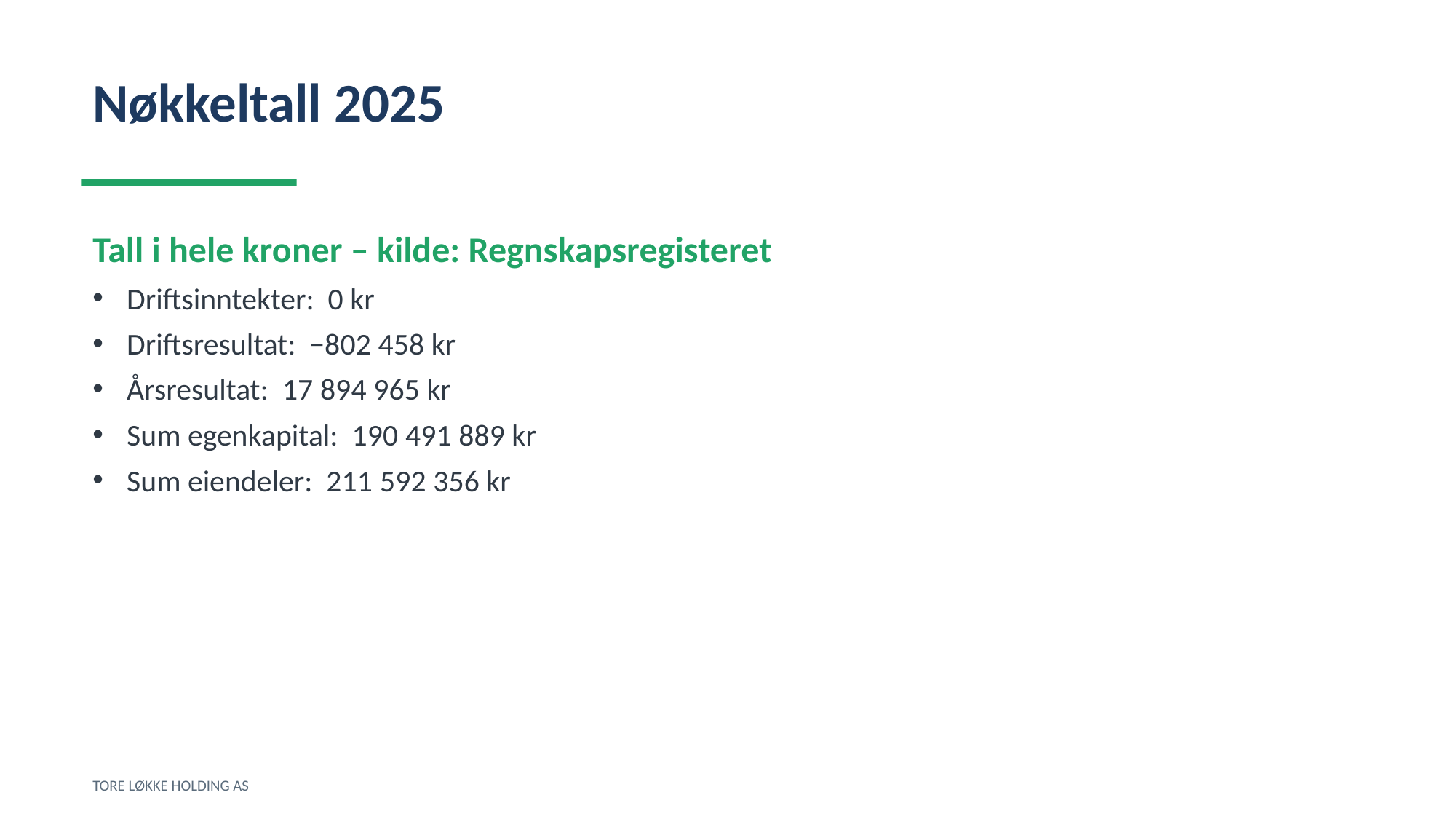

Nøkkeltall 2025

Tall i hele kroner – kilde: Regnskapsregisteret
Driftsinntekter:  0 kr
Driftsresultat:  −802 458 kr
Årsresultat:  17 894 965 kr
Sum egenkapital:  190 491 889 kr
Sum eiendeler:  211 592 356 kr
TORE LØKKE HOLDING AS